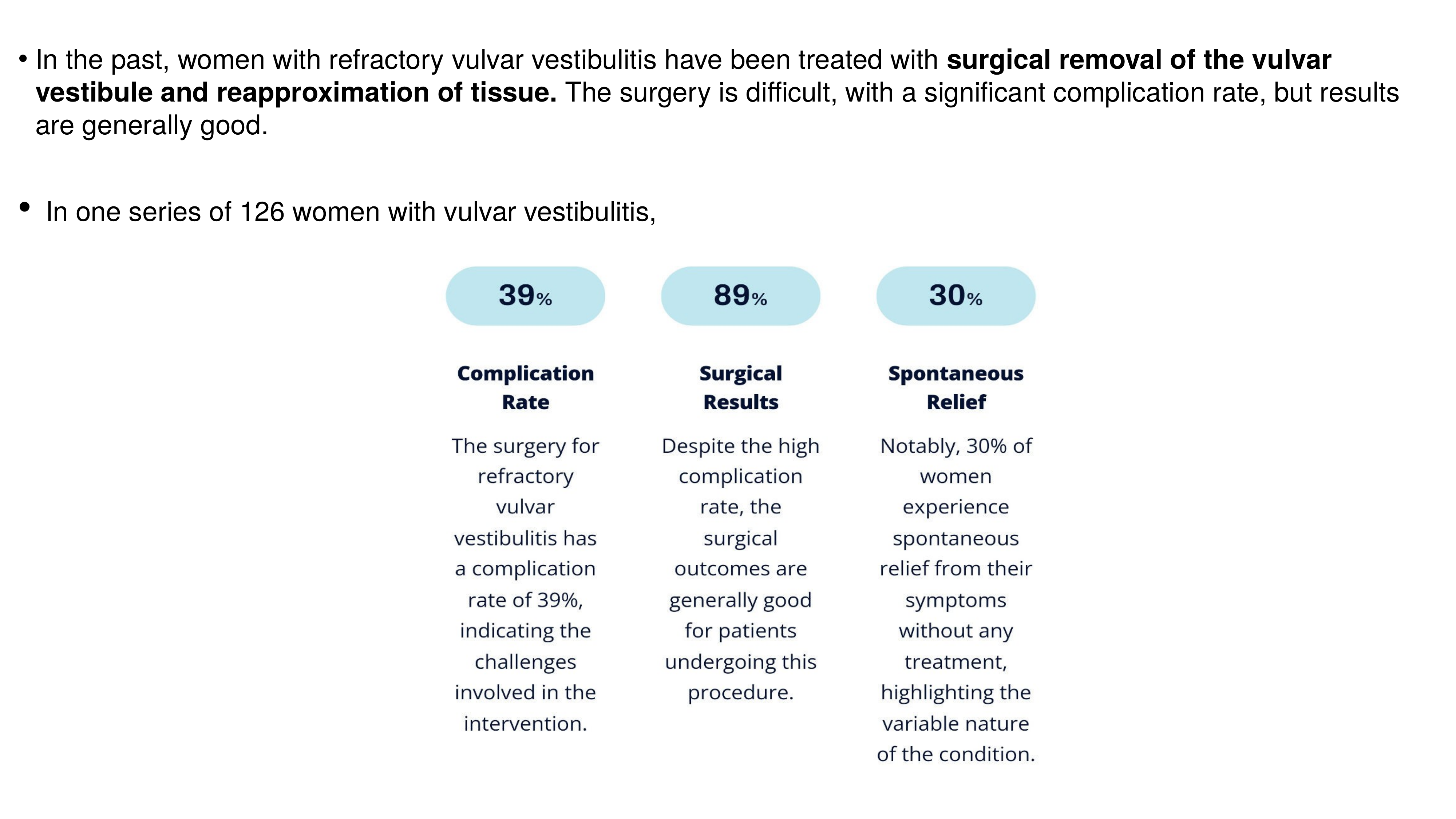

In the past, women with refractory vulvar vestibulitis have been treated with surgical removal of the vulvar vestibule and reapproximation of tissue. The surgery is difficult, with a significant complication rate, but results are generally good.
 In one series of 126 women with vulvar vestibulitis,